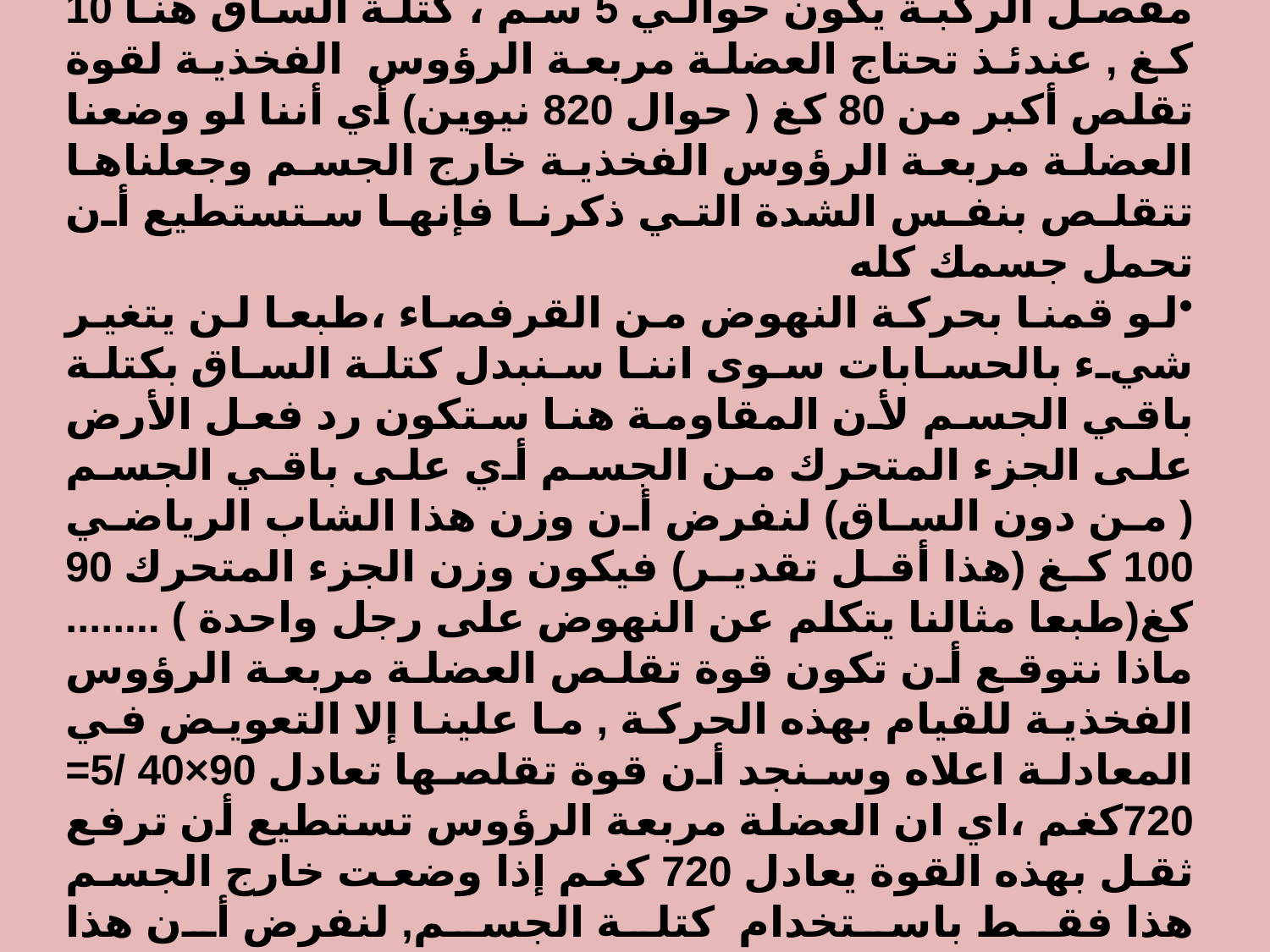

بفرض أن طول الساق60سم فيكون طول ذراع المقاومة 40سم
طول ذراع القوة يمثل البعد بين مدغم العضلة وبين مفصل الركبة يكون حوالي 5 سم ، كتلة الساق هنا 10 كغ , عندئذ تحتاج العضلة مربعة الرؤوس  الفخذية لقوة تقلص أكبر من 80 كغ ( حوال 820 نيوين) أي أننا لو وضعنا العضلة مربعة الرؤوس الفخذية خارج الجسم وجعلناها تتقلص بنفس الشدة التي ذكرنا فإنها ستستطيع أن تحمل جسمك كله
لو قمنا بحركة النهوض من القرفصاء ،طبعا لن يتغير شيء بالحسابات سوى اننا سنبدل كتلة الساق بكتلة باقي الجسم لأن المقاومة هنا ستكون رد فعل الأرض على الجزء المتحرك من الجسم أي على باقي الجسم ( من دون الساق) لنفرض أن وزن هذا الشاب الرياضي 100 كغ (هذا أقل تقدير) فيكون وزن الجزء المتحرك 90 كغ(طبعا مثالنا يتكلم عن النهوض على رجل واحدة ) ........ ماذا نتوقع أن تكون قوة تقلص العضلة مربعة الرؤوس الفخذية للقيام بهذه الحركة , ما علينا إلا التعويض في المعادلة اعلاه وسنجد أن قوة تقلصها تعادل 90×40 /5= 720كغم ،اي ان العضلة مربعة الرؤوس تستطيع أن ترفع ثقل بهذه القوة يعادل 720 كغم إذا وضعت خارج الجسم هذا فقط باستخدام  كتلة الجسم, لنفرض أن هذا الرياضي يعمل تدريب يحمل فيه على ظهره وزن يعادل 50 كغم على رجل واحدة أو أنه يحمل 100 كغم على كلا الرجلين